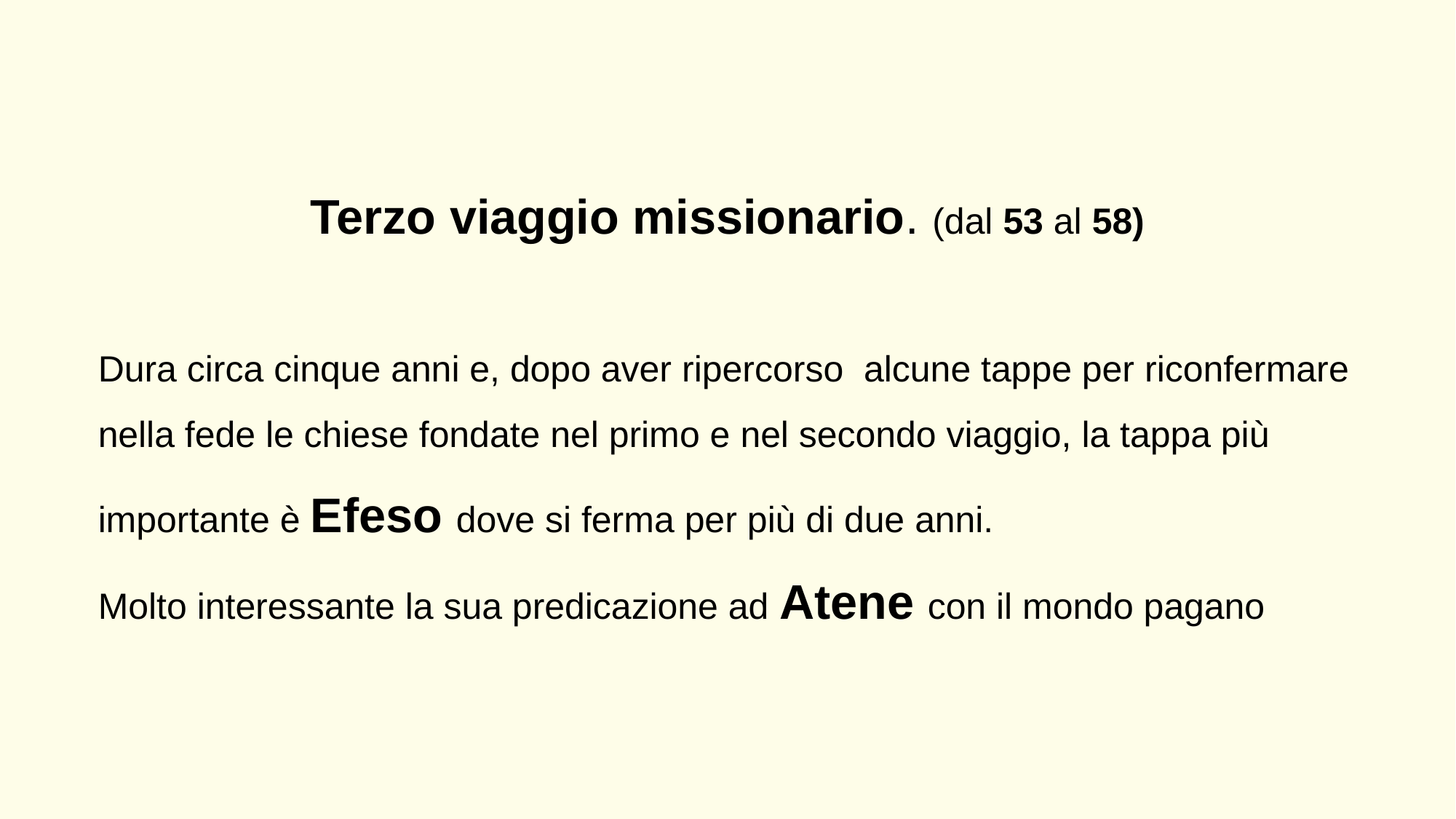

Terzo viaggio missionario. (dal 53 al 58)

Dura circa cinque anni e, dopo aver ripercorso  alcune tappe per riconfermare nella fede le chiese fondate nel primo e nel secondo viaggio, la tappa più importante è Efeso dove si ferma per più di due anni.
Molto interessante la sua predicazione ad Atene con il mondo pagano